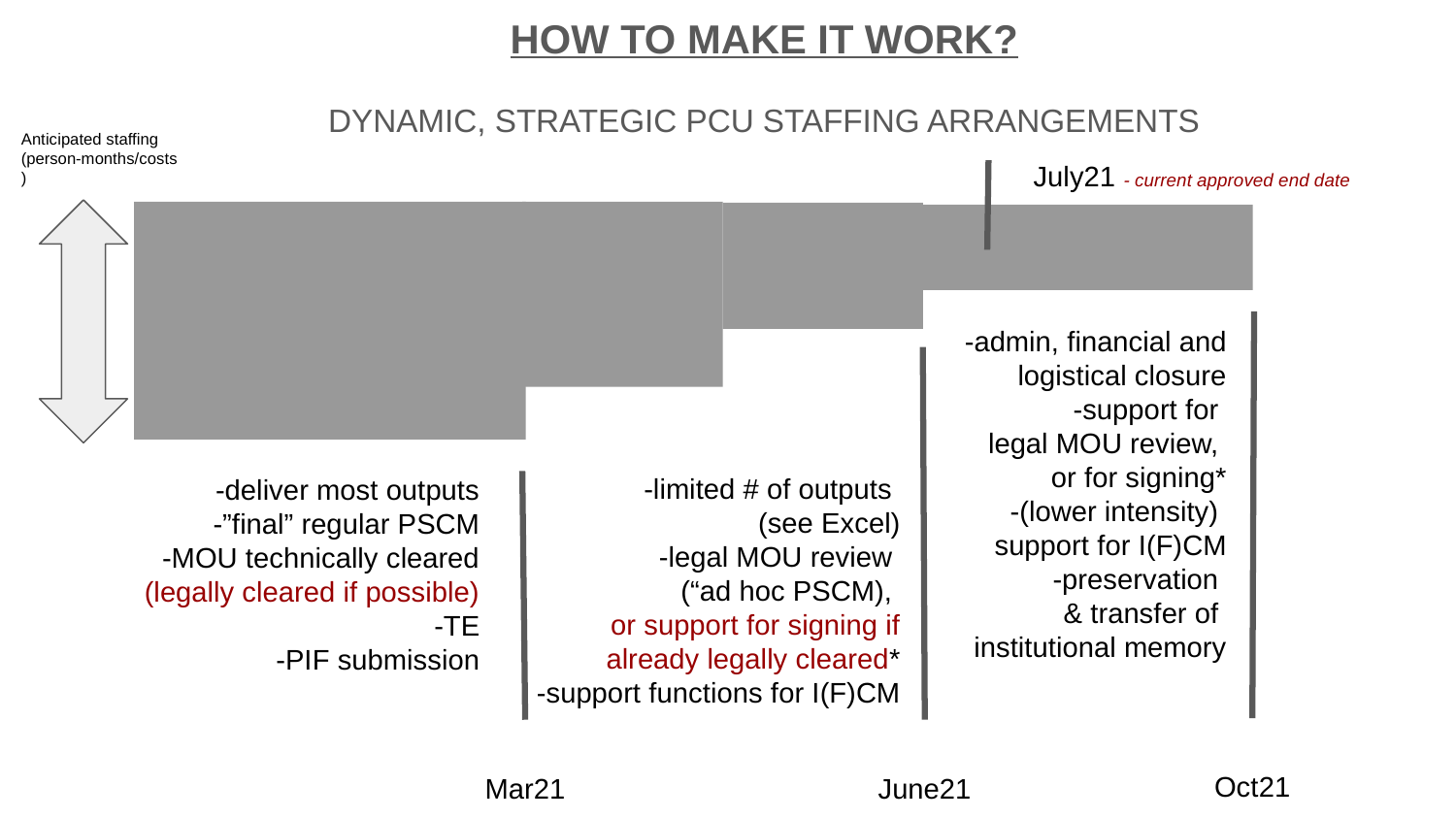

HOW TO MAKE IT WORK?

DYNAMIC, STRATEGIC PCU STAFFING ARRANGEMENTS

Anticipated staffing (person-months/costs)
July21 - current approved end date

-admin, financial and logistical closure
-support for
legal MOU review,
or for signing*
-(lower intensity)
support for I(F)CM
-preservation
& transfer of
institutional memory
-limited # of outputs
(see Excel)
-legal MOU review
(“ad hoc PSCM),
or support for signing if already legally cleared*
-support functions for I(F)CM
-deliver most outputs
-”final” regular PSCM
-MOU technically cleared (legally cleared if possible)
-TE
-PIF submission
Oct21
Mar21
June21